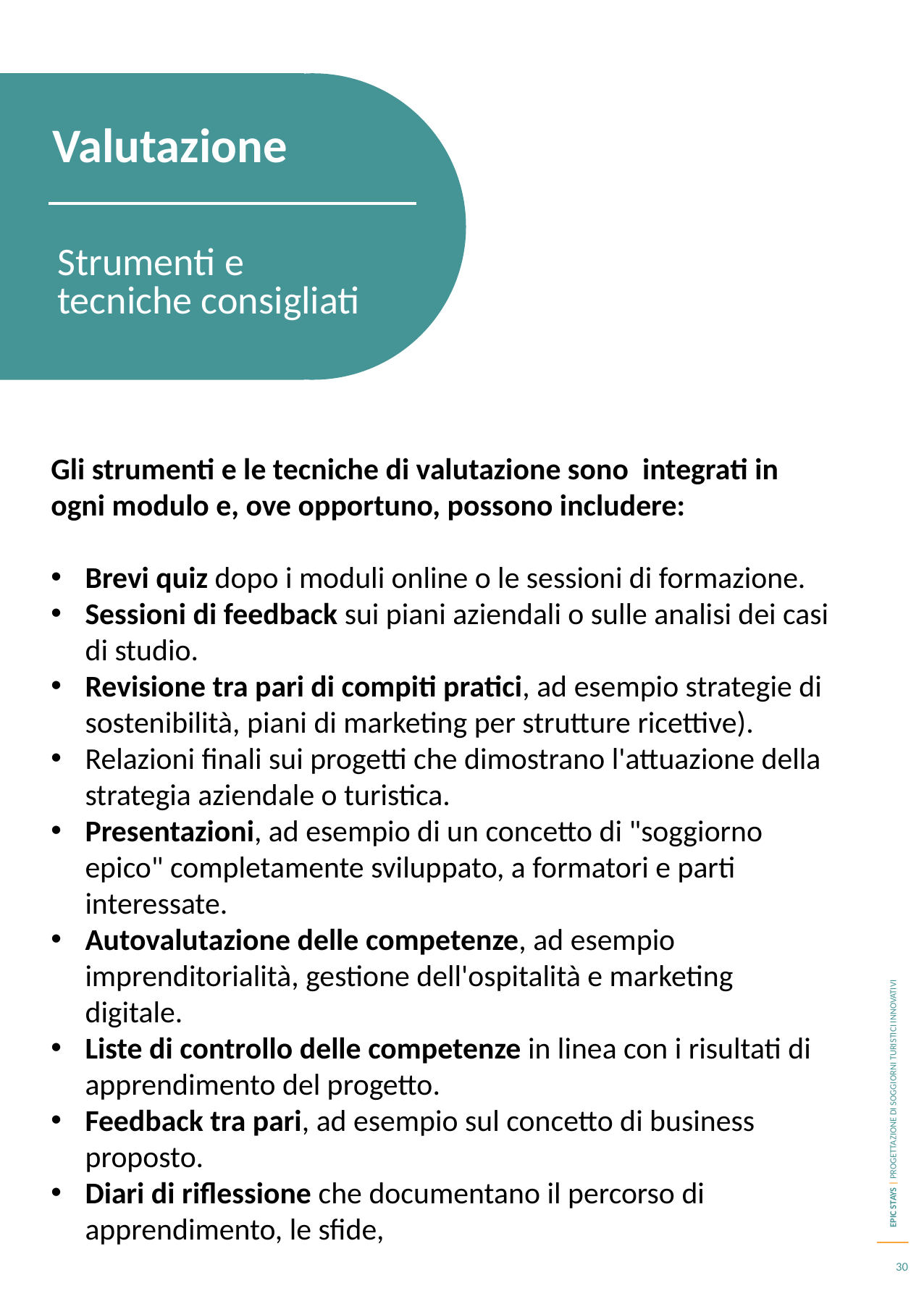

Valutazione
Strumenti e tecniche consigliati
Gli strumenti e le tecniche di valutazione sono  integrati in ogni modulo e, ove opportuno, possono includere:

Brevi quiz dopo i moduli online o le sessioni di formazione.
Sessioni di feedback sui piani aziendali o sulle analisi dei casi di studio.
Revisione tra pari di compiti pratici, ad esempio strategie di sostenibilità, piani di marketing per strutture ricettive).
Relazioni finali sui progetti che dimostrano l'attuazione della strategia aziendale o turistica.
Presentazioni, ad esempio di un concetto di "soggiorno epico" completamente sviluppato, a formatori e parti interessate.
Autovalutazione delle competenze, ad esempio imprenditorialità, gestione dell'ospitalità e marketing digitale.
Liste di controllo delle competenze in linea con i risultati di apprendimento del progetto.
Feedback tra pari, ad esempio sul concetto di business proposto.
Diari di riflessione che documentano il percorso di apprendimento, le sfide,

30